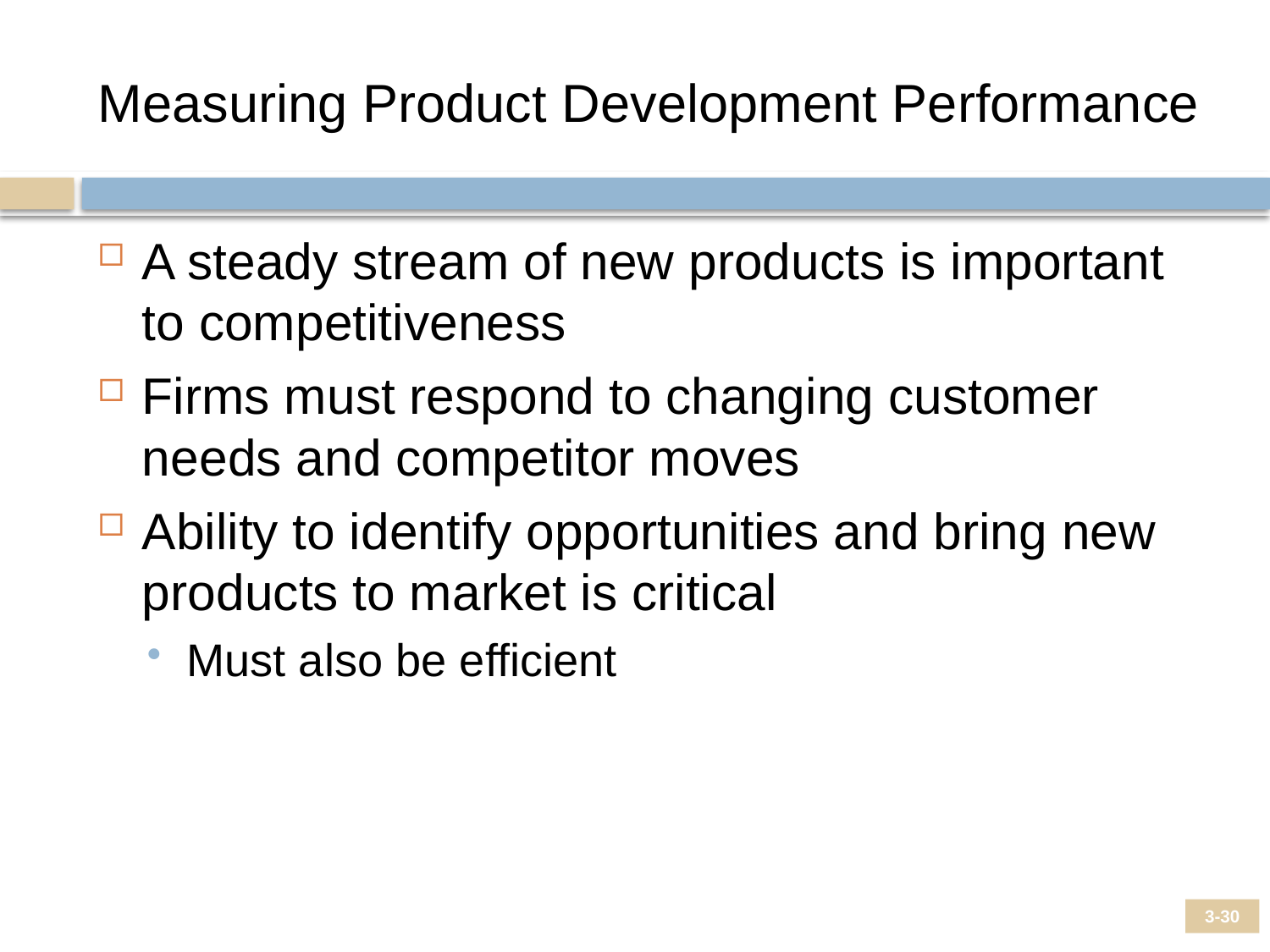

# Measuring Product Development Performance
A steady stream of new products is important to competitiveness
Firms must respond to changing customer needs and competitor moves
Ability to identify opportunities and bring new products to market is critical
Must also be efficient
3-30